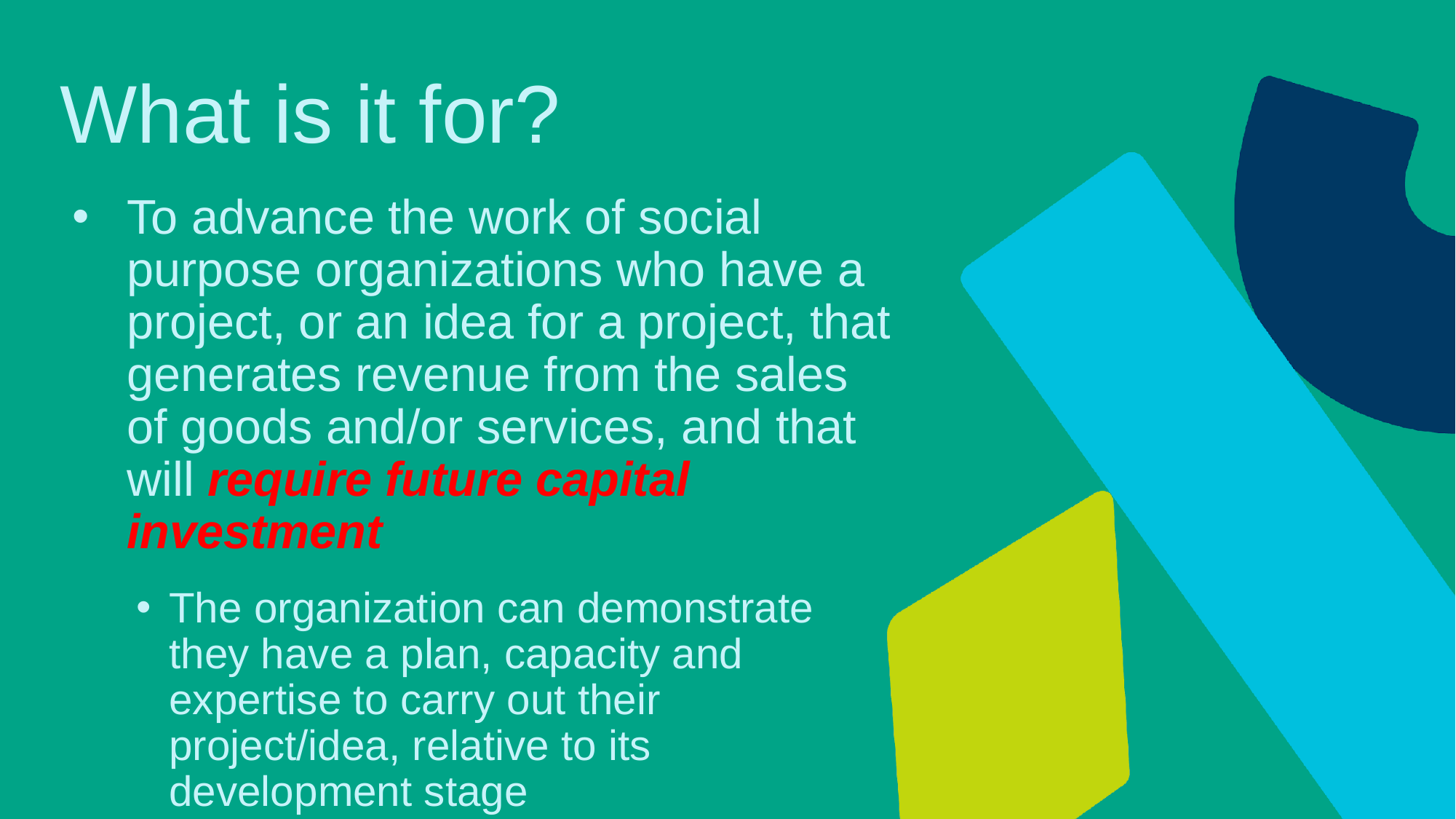

# What is it for?

To advance the work of social purpose organizations who have a project, or an idea for a project, that generates revenue from the sales of goods and/or services, and that will require future capital investment
The organization can demonstrate they have a plan, capacity and expertise to carry out their project/idea, relative to its development stage